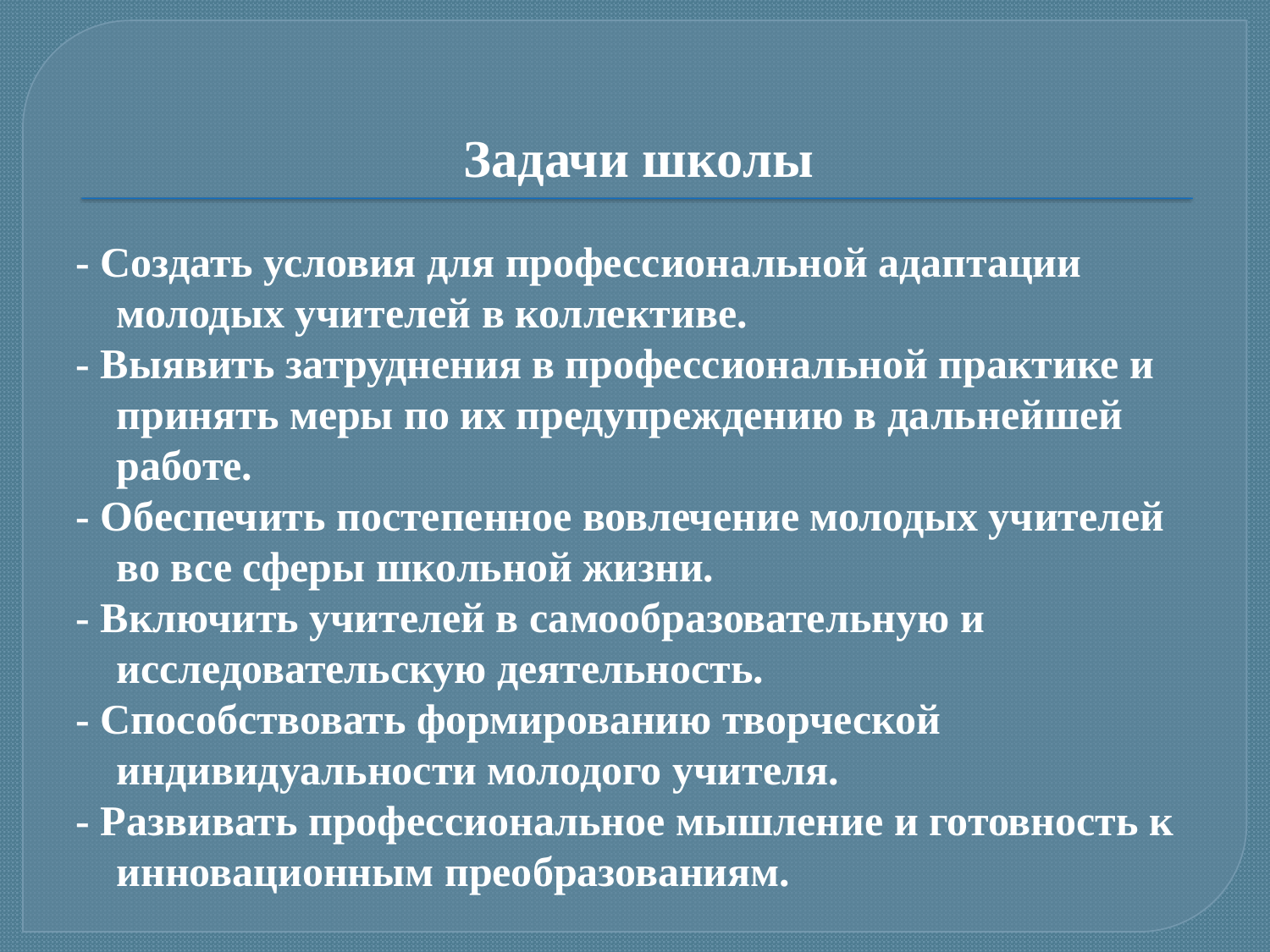

# Задачи школы
- Создать условия для профессиональной адаптации молодых учителей в коллективе.
- Выявить затруднения в профессиональной практике и принять меры по их предупреждению в дальнейшей работе.
- Обеспечить постепенное вовлечение молодых учителей во все сферы школьной жизни.
- Включить учителей в самообразовательную и исследовательскую деятельность.
- Способствовать формированию творческой индивидуальности молодого учителя.
- Развивать профессиональное мышление и готовность к инновационным преобразованиям.